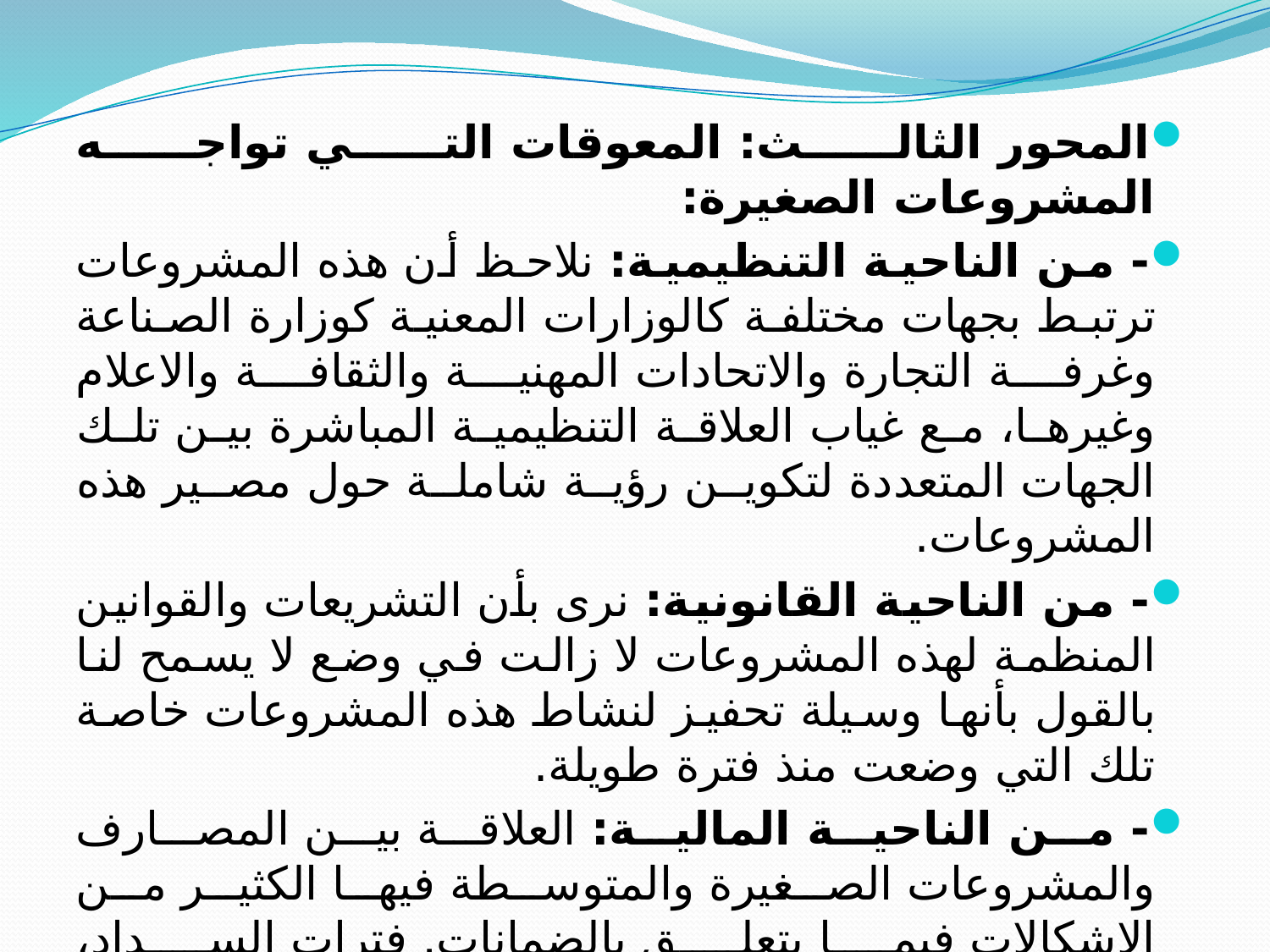

المحور الثالث: المعوقات التي تواجه المشروعات الصغيرة:
- من الناحية التنظيمية‏: نلاحظ أن هذه المشروعات ترتبط بجهات مختلفة كالوزارات المعنية كوزارة الصناعة وغرفة التجارة والاتحادات المهنية والثقافة والاعلام وغيرها، مع غياب العلاقة التنظيمية المباشرة بين تلك الجهات المتعددة لتكوين رؤية شاملة حول مصير هذه المشروعات.‏
- من الناحية القانونية: نرى بأن التشريعات والقوانين المنظمة لهذه المشروعات لا زالت في وضع لا يسمح لنا بالقول بأنها وسيلة تحفيز لنشاط هذه المشروعات خاصة تلك التي وضعت منذ فترة طويلة.
- من الناحية المالية‏: العلاقة بين المصارف والمشروعات الصغيرة والمتوسطة فيها الكثير من الإشكالات فيما يتعلق بالضمانات, فترات السداد، الإجراءات الرسمية‏. غياب خدمة تمويلية تلبي احتياجات قطاع المشروعات الصغيرة والمتوسطة الآخذ في النمو.